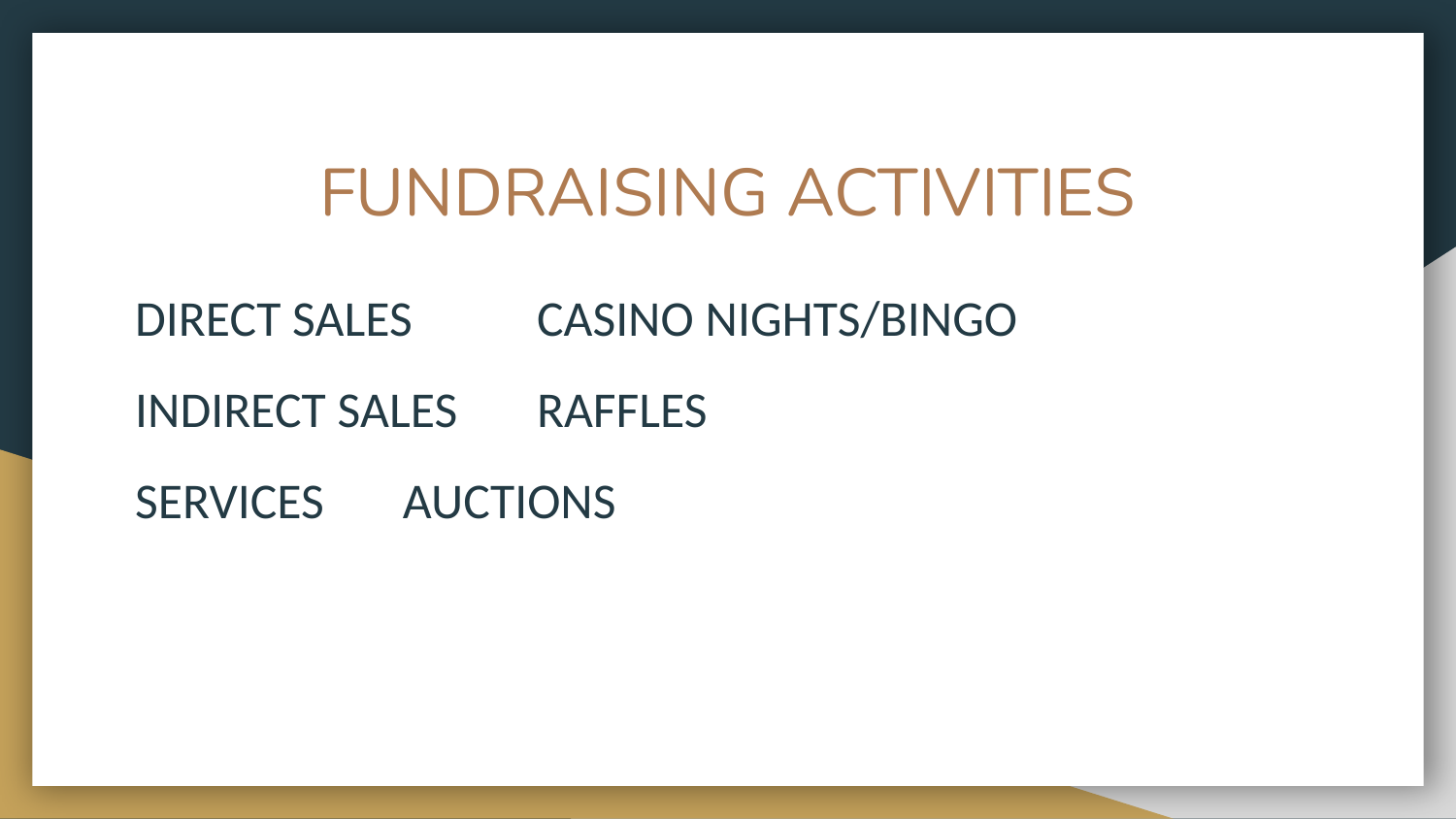

# FUNDRAISING ACTIVITIES
DIRECT SALES				CASINO NIGHTS/BINGO
INDIRECT SALES				RAFFLES
SERVICES						AUCTIONS